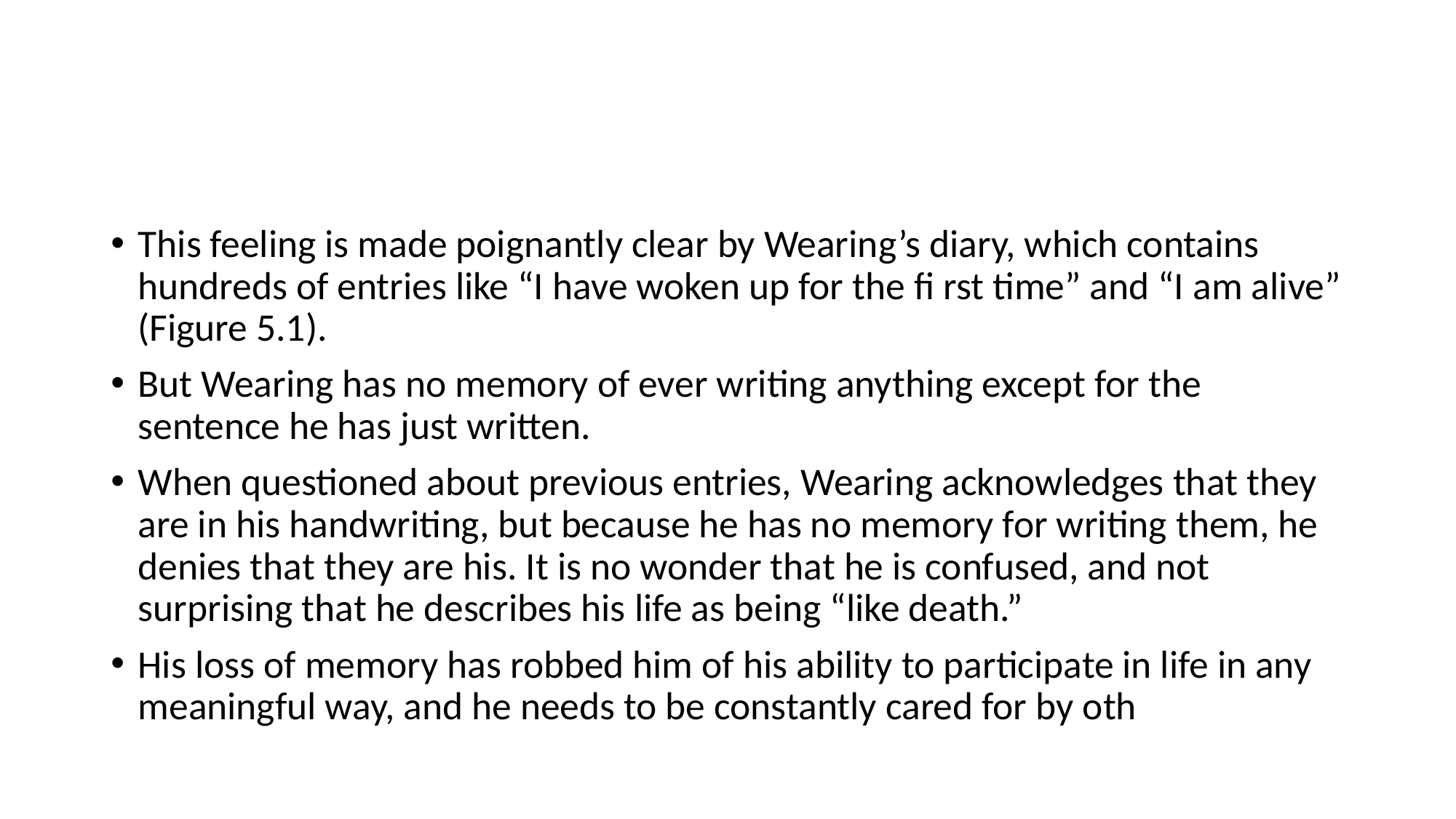

#
This feeling is made poignantly clear by Wearing’s diary, which contains hundreds of entries like “I have woken up for the fi rst time” and “I am alive” (Figure 5.1).
But Wearing has no memory of ever writing anything except for the sentence he has just written.
When questioned about previous entries, Wearing acknowledges that they are in his handwriting, but because he has no memory for writing them, he denies that they are his. It is no wonder that he is confused, and not surprising that he describes his life as being “like death.”
His loss of memory has robbed him of his ability to participate in life in any meaningful way, and he needs to be constantly cared for by oth